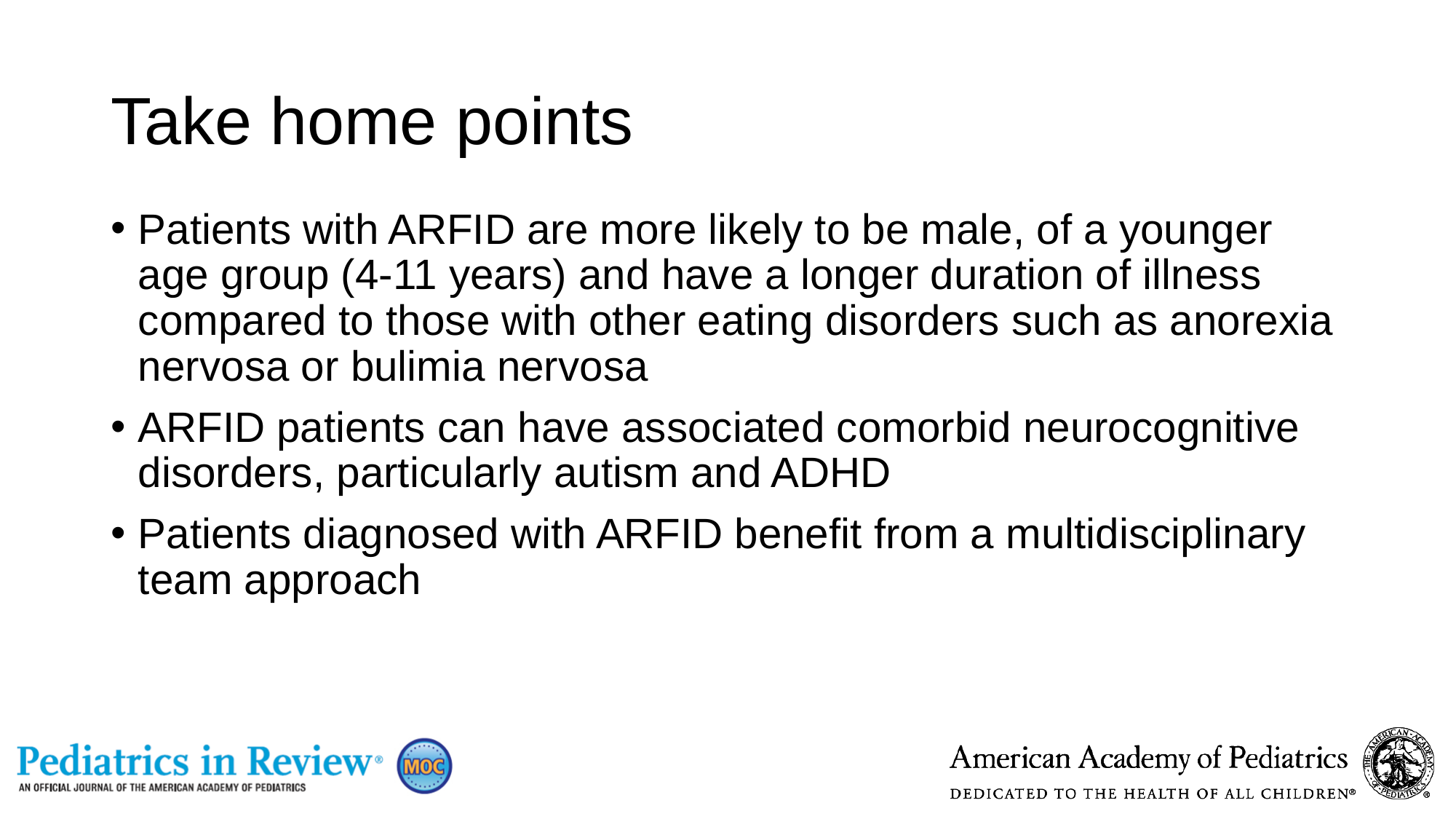

# Take home points
Patients with ARFID are more likely to be male, of a younger age group (4-11 years) and have a longer duration of illness compared to those with other eating disorders such as anorexia nervosa or bulimia nervosa
ARFID patients can have associated comorbid neurocognitive disorders, particularly autism and ADHD
Patients diagnosed with ARFID benefit from a multidisciplinary team approach